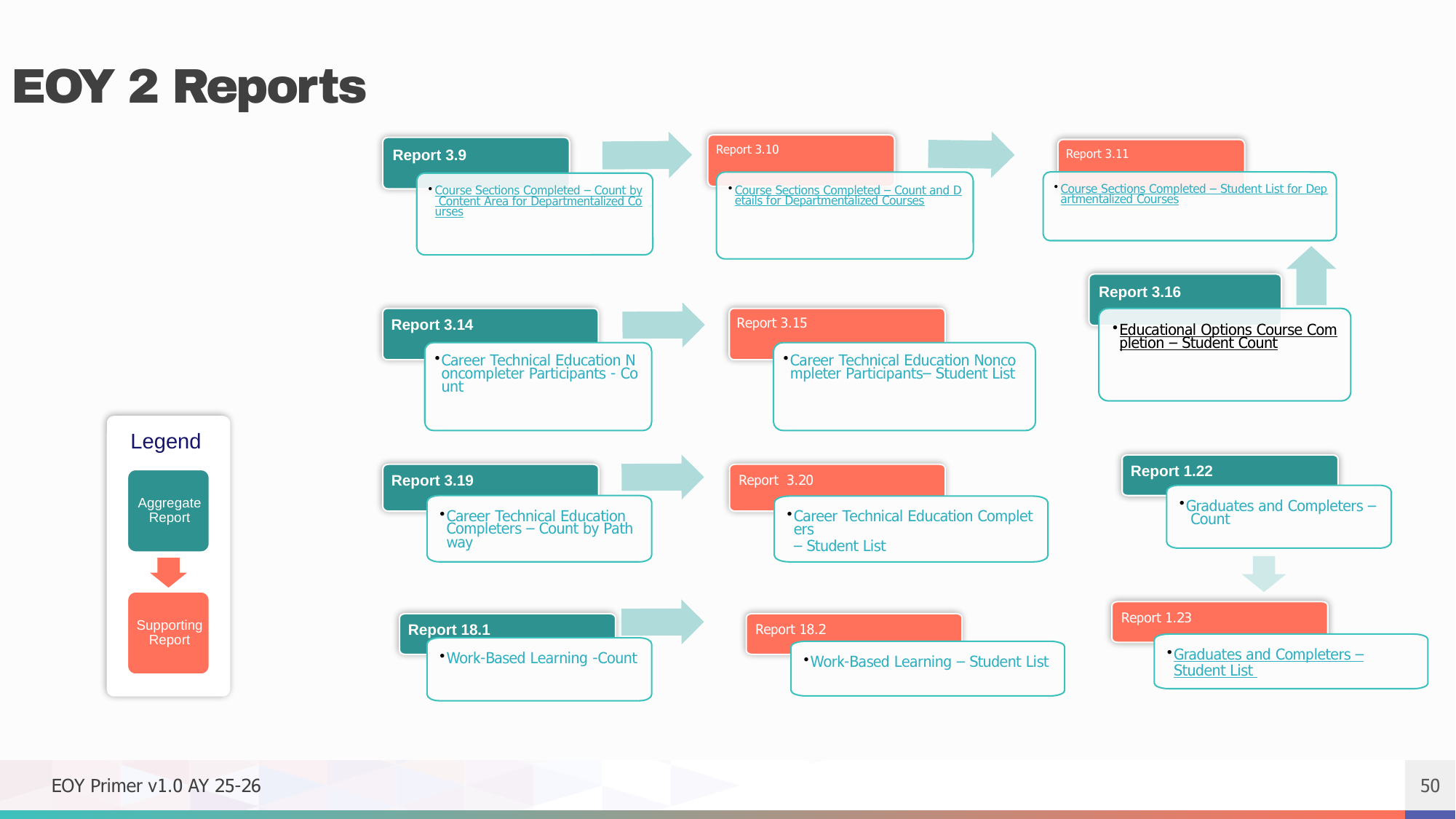

EOY 2 Reports
Report 3.9
Course Sections Completed – Count by Content Area for Departmentalized Courses

Report 3.10
Course Sections Completed – Count and Details for Departmentalized Courses

Report 3.11
Course Sections Completed – Student List for Departmentalized Courses

Report 3.16
Educational Options Course Completion – Student Count

Report 3.14
Report 3.15
Career Technical Education Noncompleter Participants - Count
Career Technical Education Noncompleter Participants– Student List
Legend

Aggregate Report

Supporting Report

Report 3.19
Report  3.20
Career Technical Education Completers – Count by Pathway

Career Technical Education Completers– Student List

Report 18.1
Report 18.2
Work-Based Learning -Count
Work-Based Learning – Student List
Report 1.22
Graduates and Completers – Count

Report 1.23
Graduates and Completers –Student List
EOY Primer v1.0 AY 25-26
50